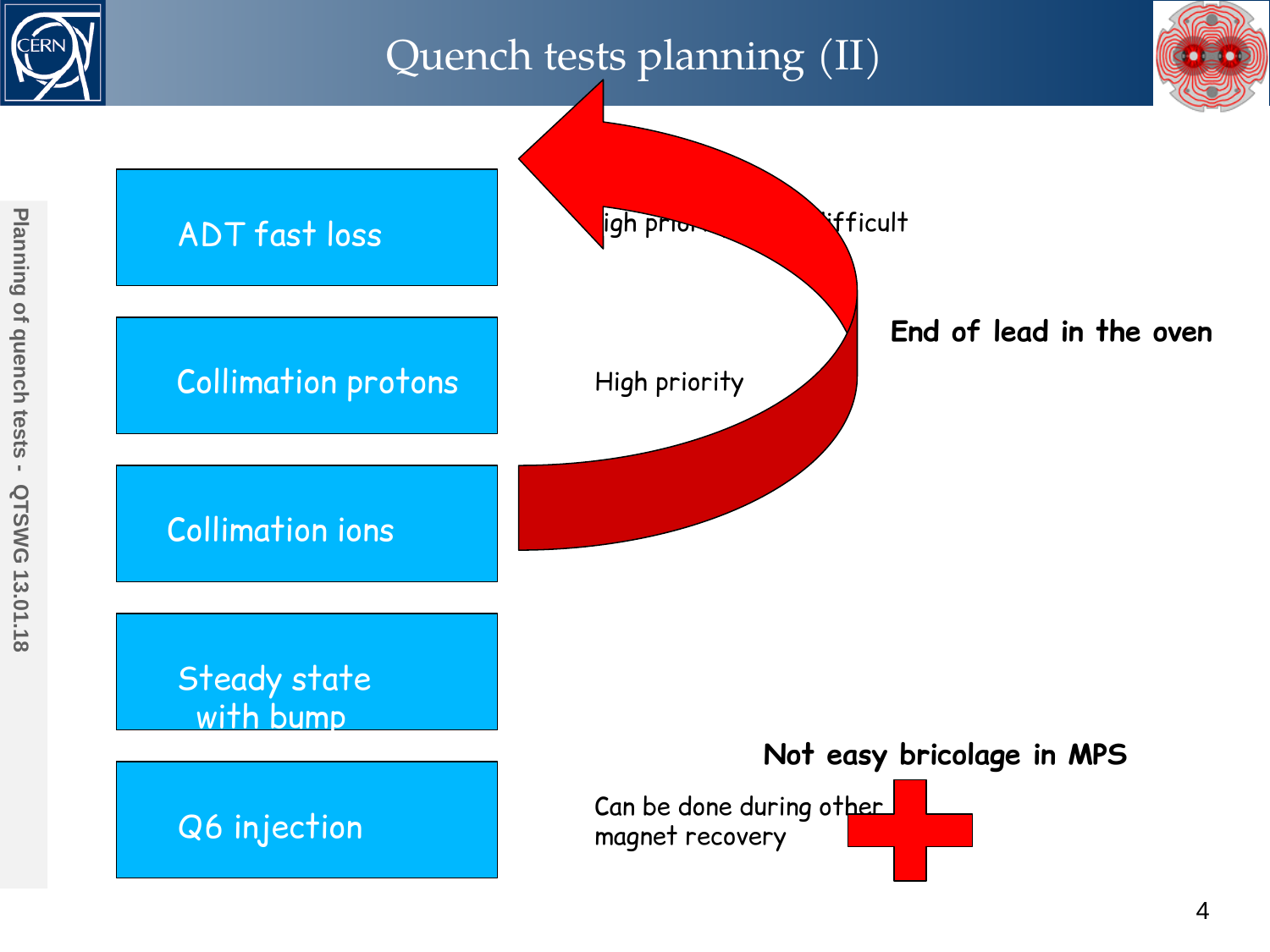

Quench tests planning (II)

     ADT fast loss
High priority, most difficult
Planning of quench tests -  QTSWG 13.01.18
End of lead in the oven

     Collimation protons
High priority

    Collimation ions

     Steady state
       with bump
Not easy bricolage in MPS
Acknowledgements:

     Q6 injection

Can be done during other magnet recovery
4